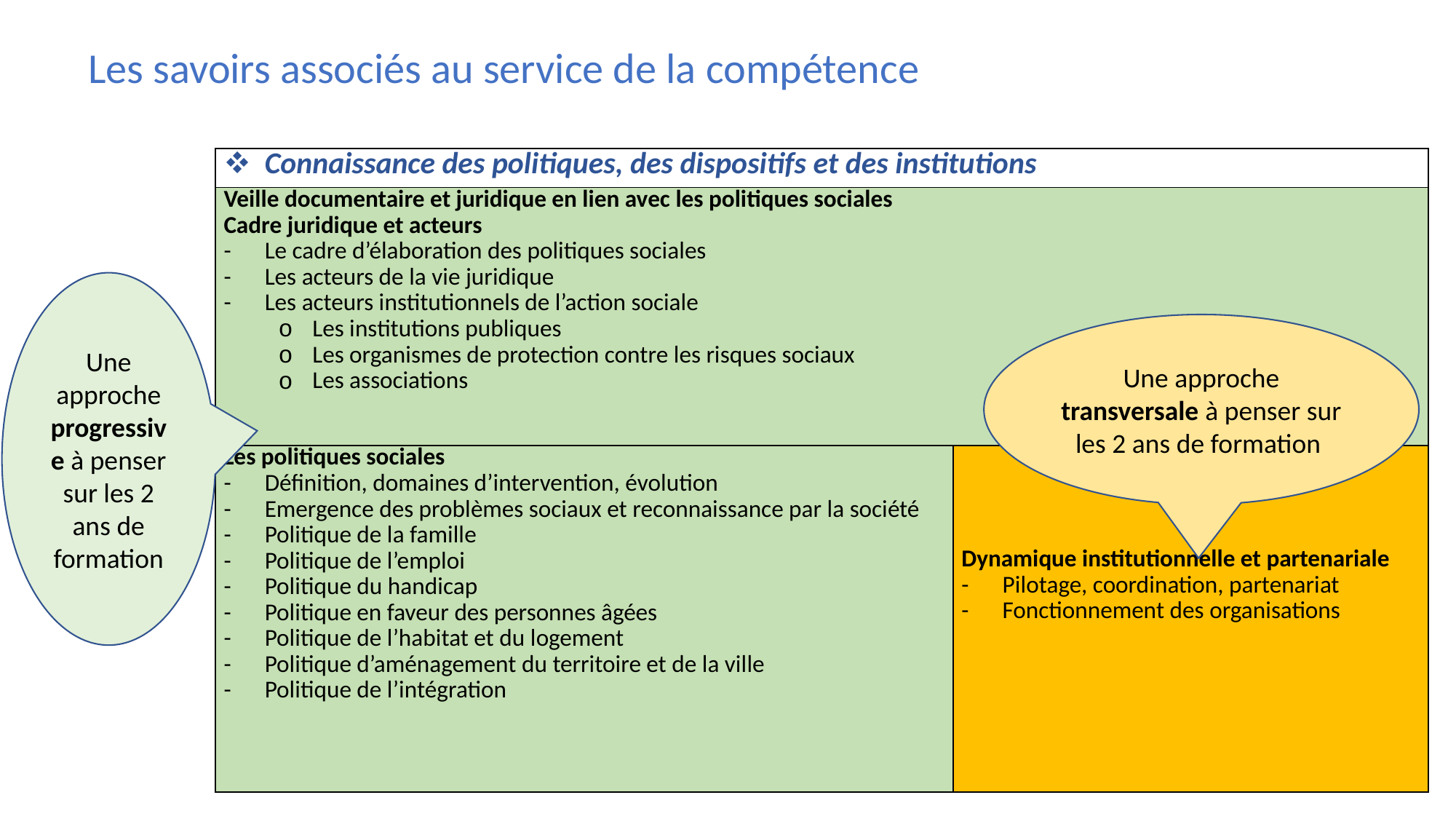

# Les savoirs associés au service de la compétence
| Connaissance des politiques, des dispositifs et des institutions |  |
| --- | --- |
| Veille documentaire et juridique en lien avec les politiques sociales Cadre juridique et acteurs Le cadre d’élaboration des politiques sociales Les acteurs de la vie juridique Les acteurs institutionnels de l’action sociale Les institutions publiques Les organismes de protection contre les risques sociaux Les associations |  |
| Les politiques sociales Définition, domaines d’intervention, évolution Emergence des problèmes sociaux et reconnaissance par la société Politique de la famille Politique de l’emploi Politique du handicap Politique en faveur des personnes âgées Politique de l’habitat et du logement Politique d’aménagement du territoire et de la ville Politique de l’intégration | Dynamique institutionnelle et partenariale Pilotage, coordination, partenariat Fonctionnement des organisations |
Une approche progressive à penser sur les 2 ans de formation
Une approche transversale à penser sur les 2 ans de formation